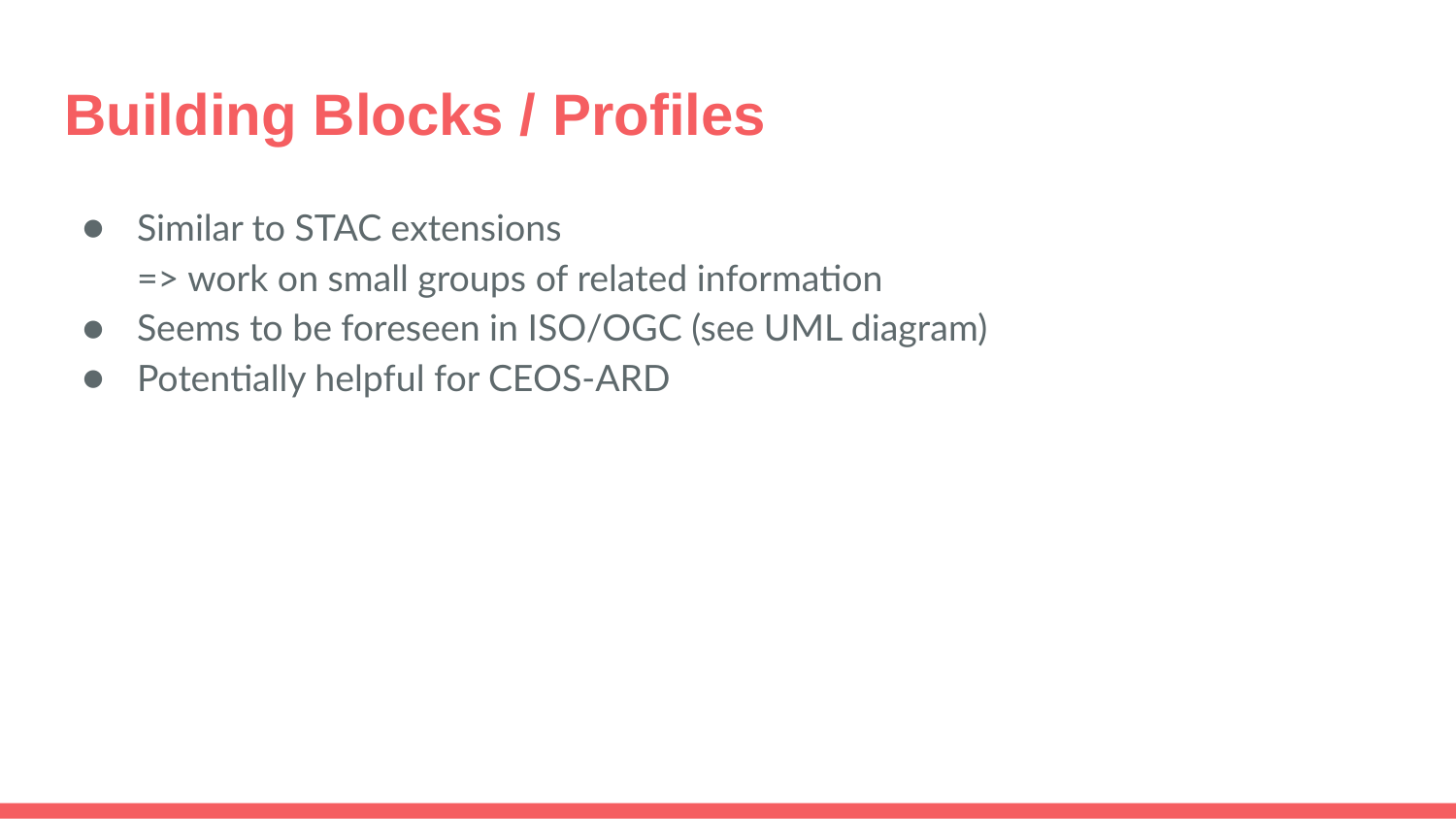

# Building Blocks / Profiles
Similar to STAC extensions
=> work on small groups of related information
Seems to be foreseen in ISO/OGC (see UML diagram)
Potentially helpful for CEOS-ARD